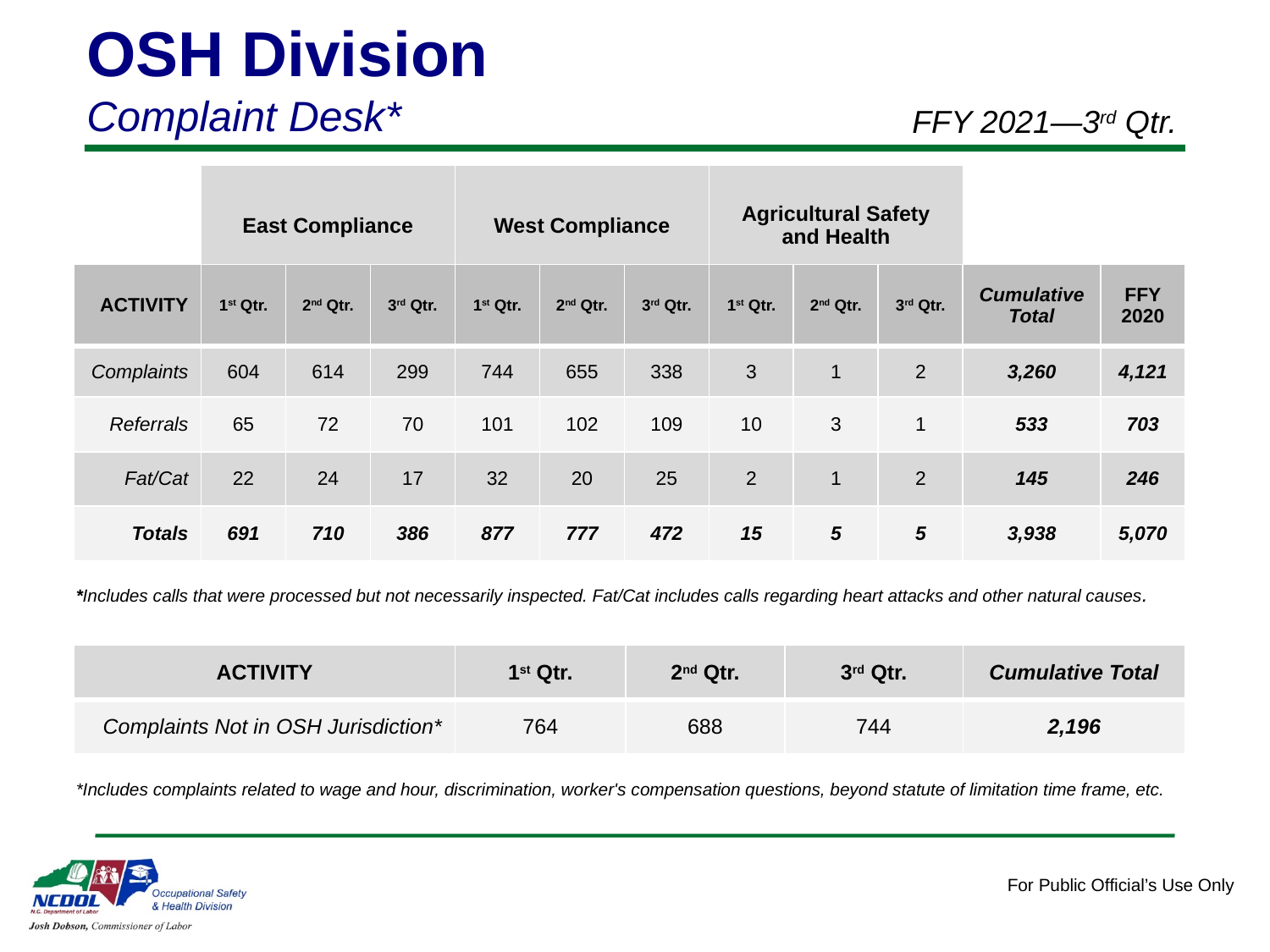

OSH Division
Complaint Desk*
FFY 2021—3rd Qtr.
| East Compliance | West Compliance | Agricultural Safety and Health |
| --- | --- | --- |
| ACTIVITY | 1st Qtr. | 2nd Qtr. | 3rd Qtr. | 1st Qtr. | 2nd Qtr. | 3rd Qtr. | 1st Qtr. | 2nd Qtr. | 3rd Qtr. | Cumulative Total | FFY 2020 |
| --- | --- | --- | --- | --- | --- | --- | --- | --- | --- | --- | --- |
| Complaints | 604 | 614 | 299 | 744 | 655 | 338 | 3 | 1 | 2 | 3,260 | 4,121 |
| Referrals | 65 | 72 | 70 | 101 | 102 | 109 | 10 | 3 | 1 | 533 | 703 |
| Fat/Cat | 22 | 24 | 17 | 32 | 20 | 25 | 2 | 1 | 2 | 145 | 246 |
| Totals | 691 | 710 | 386 | 877 | 777 | 472 | 15 | 5 | 5 | 3,938 | 5,070 |
*Includes calls that were processed but not necessarily inspected. Fat/Cat includes calls regarding heart attacks and other natural causes.
| ACTIVITY | 1st Qtr. | 2nd Qtr. | 3rd Qtr. | Cumulative Total |
| --- | --- | --- | --- | --- |
| Complaints Not in OSH Jurisdiction\* | 764 | 688 | 744 | 2,196 |
*Includes complaints related to wage and hour, discrimination, worker's compensation questions, beyond statute of limitation time frame, etc.